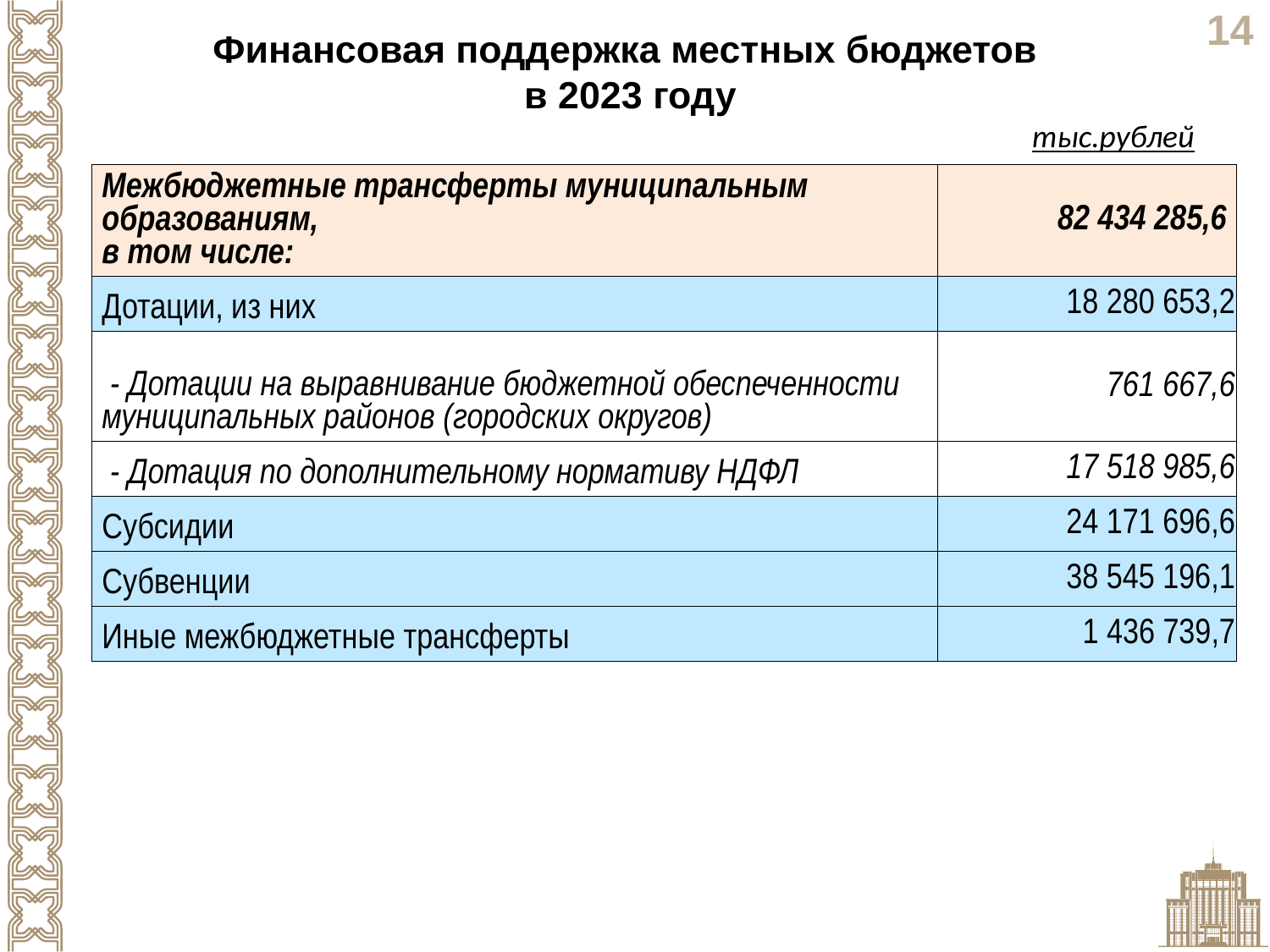

Финансовая поддержка местных бюджетов
в 2023 году
тыс.рублей
| Межбюджетные трансферты муниципальным образованиям, в том числе: | 82 434 285,6 |
| --- | --- |
| Дотации, из них | 18 280 653,2 |
| - Дотации на выравнивание бюджетной обеспеченности муниципальных районов (городских округов) | 761 667,6 |
| - Дотация по дополнительному нормативу НДФЛ | 17 518 985,6 |
| Субсидии | 24 171 696,6 |
| Субвенции | 38 545 196,1 |
| Иные межбюджетные трансферты | 1 436 739,7 |